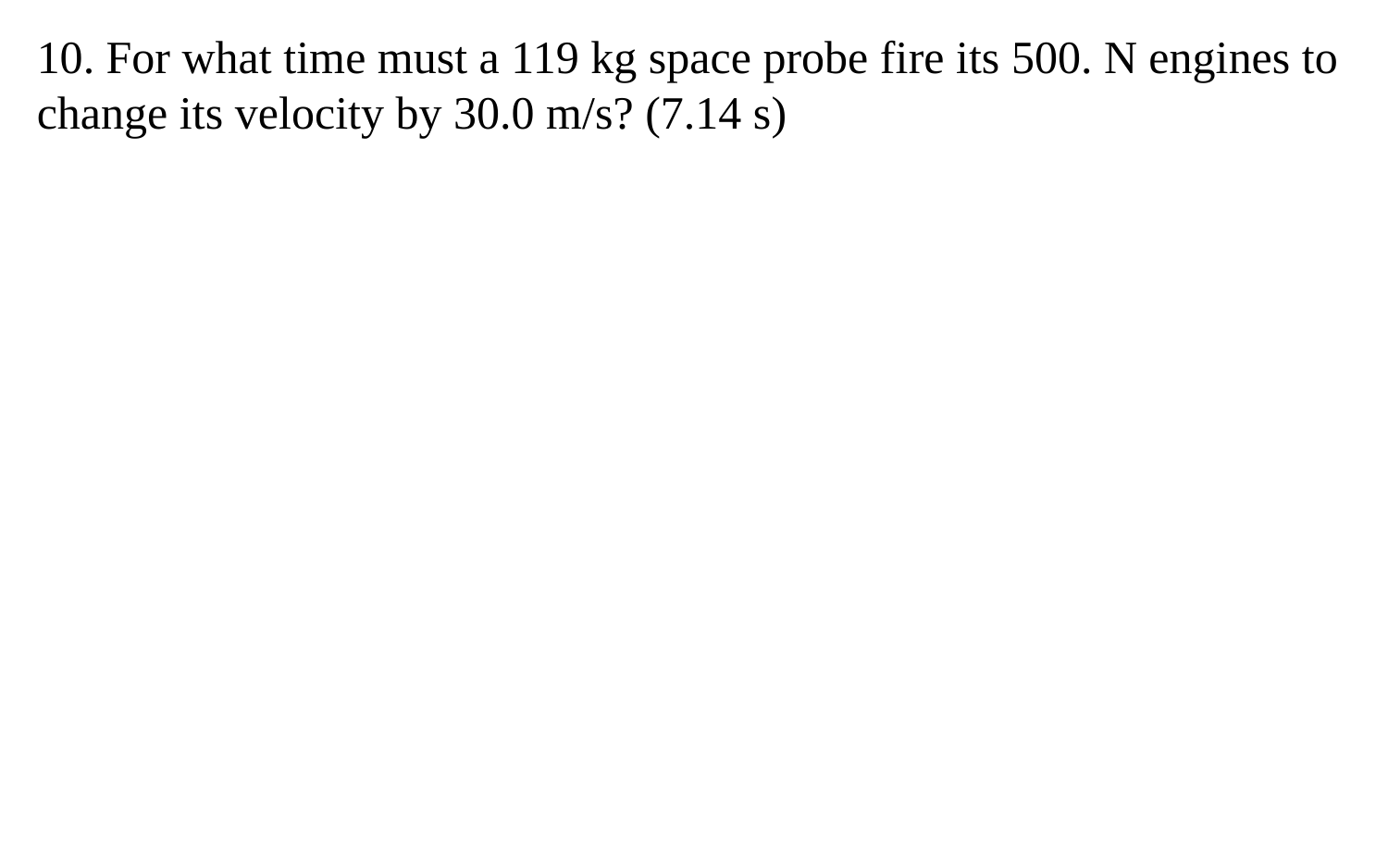

10. For what time must a 119 kg space probe fire its 500. N engines to change its velocity by 30.0 m/s? (7.14 s)